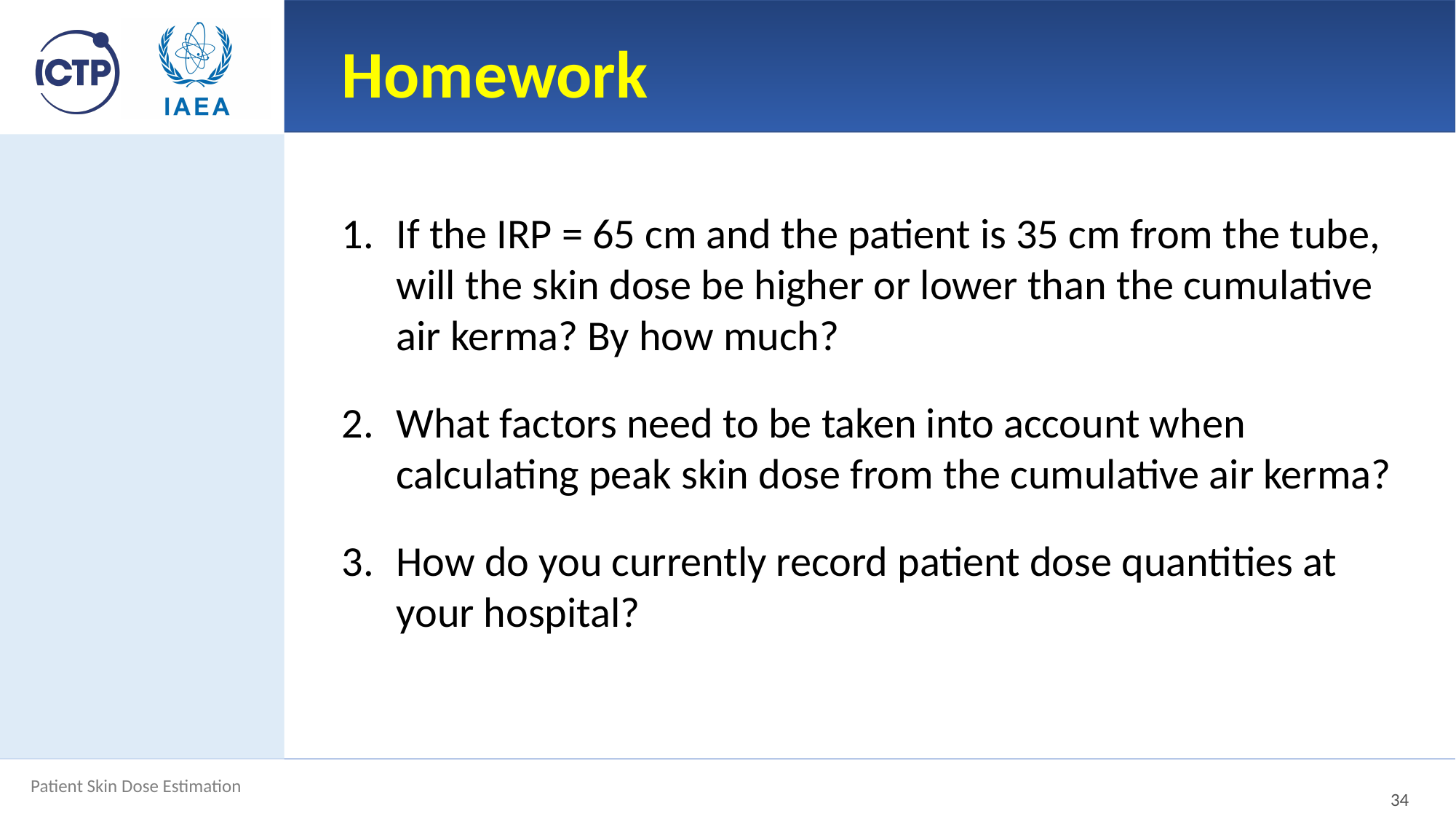

# Homework
If the IRP = 65 cm and the patient is 35 cm from the tube, will the skin dose be higher or lower than the cumulative air kerma? By how much?
What factors need to be taken into account when calculating peak skin dose from the cumulative air kerma?
How do you currently record patient dose quantities at your hospital?

34
Patient Skin Dose Estimation